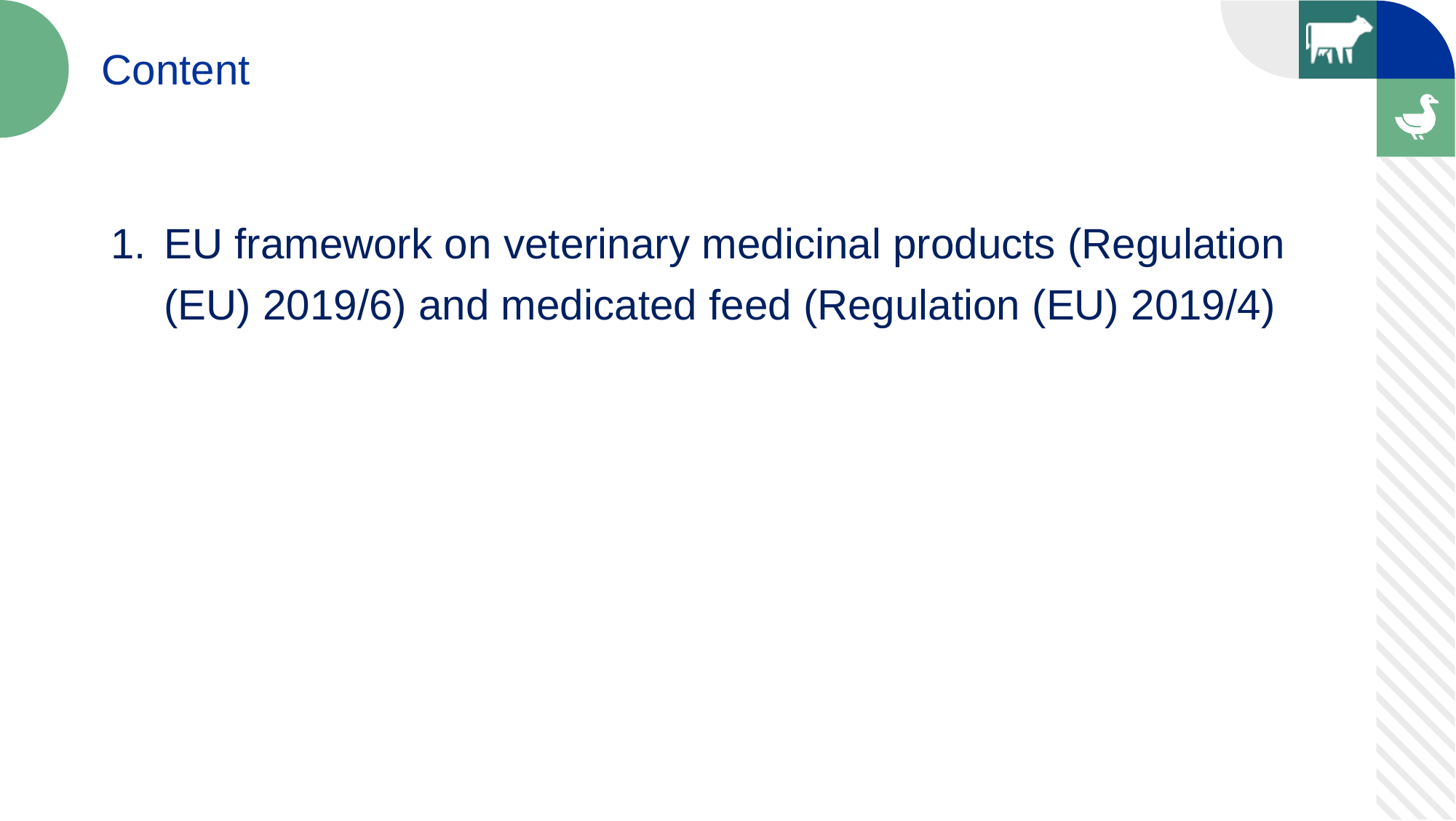

Content
EU framework on veterinary medicinal products (Regulation (EU) 2019/6) and medicated feed (Regulation (EU) 2019/4)